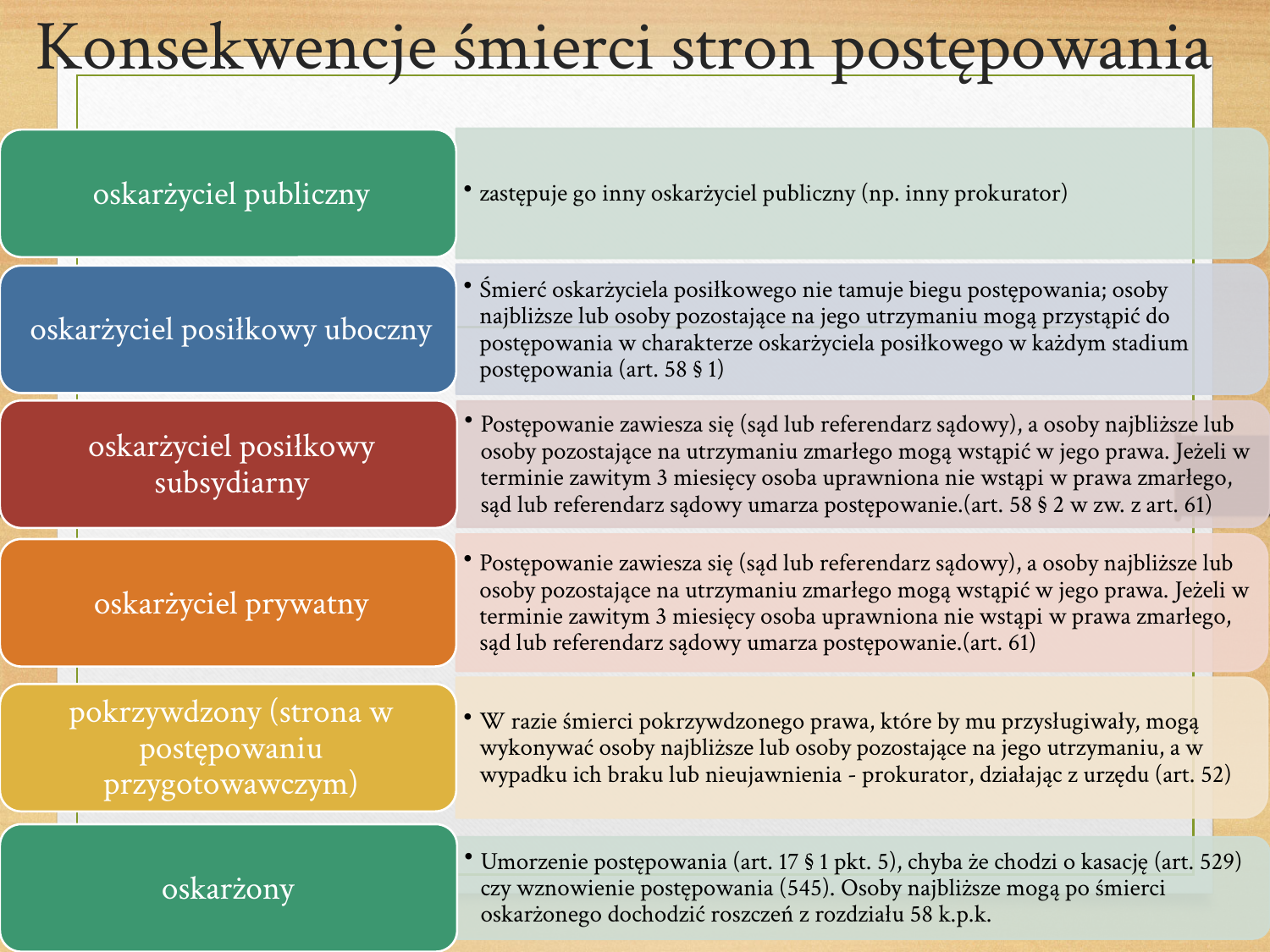

# Konsekwencje śmierci stron postępowania
zastępuje go inny oskarżyciel publiczny (np. inny prokurator)
oskarżyciel publiczny
Śmierć oskarżyciela posiłkowego nie tamuje biegu postępowania; osoby najbliższe lub osoby pozostające na jego utrzymaniu mogą przystąpić do postępowania w charakterze oskarżyciela posiłkowego w każdym stadium postępowania (art. 58 § 1)
oskarżyciel posiłkowy uboczny
Postępowanie zawiesza się (sąd lub referendarz sądowy), a osoby najbliższe lub osoby pozostające na utrzymaniu zmarłego mogą wstąpić w jego prawa. Jeżeli w terminie zawitym 3 miesięcy osoba uprawniona nie wstąpi w prawa zmarłego, sąd lub referendarz sądowy umarza postępowanie.(art. 58 § 2 w zw. z art. 61)
oskarżyciel posiłkowy subsydiarny
Postępowanie zawiesza się (sąd lub referendarz sądowy), a osoby najbliższe lub osoby pozostające na utrzymaniu zmarłego mogą wstąpić w jego prawa. Jeżeli w terminie zawitym 3 miesięcy osoba uprawniona nie wstąpi w prawa zmarłego, sąd lub referendarz sądowy umarza postępowanie.(art. 61)
oskarżyciel prywatny
W razie śmierci pokrzywdzonego prawa, które by mu przysługiwały, mogą wykonywać osoby najbliższe lub osoby pozostające na jego utrzymaniu, a w wypadku ich braku lub nieujawnienia - prokurator, działając z urzędu (art. 52)
pokrzywdzony (strona w postępowaniu przygotowawczym)
Umorzenie postępowania (art. 17 § 1 pkt. 5), chyba że chodzi o kasację (art. 529) czy wznowienie postępowania (545). Osoby najbliższe mogą po śmierci oskarżonego dochodzić roszczeń z rozdziału 58 k.p.k.
oskarżony